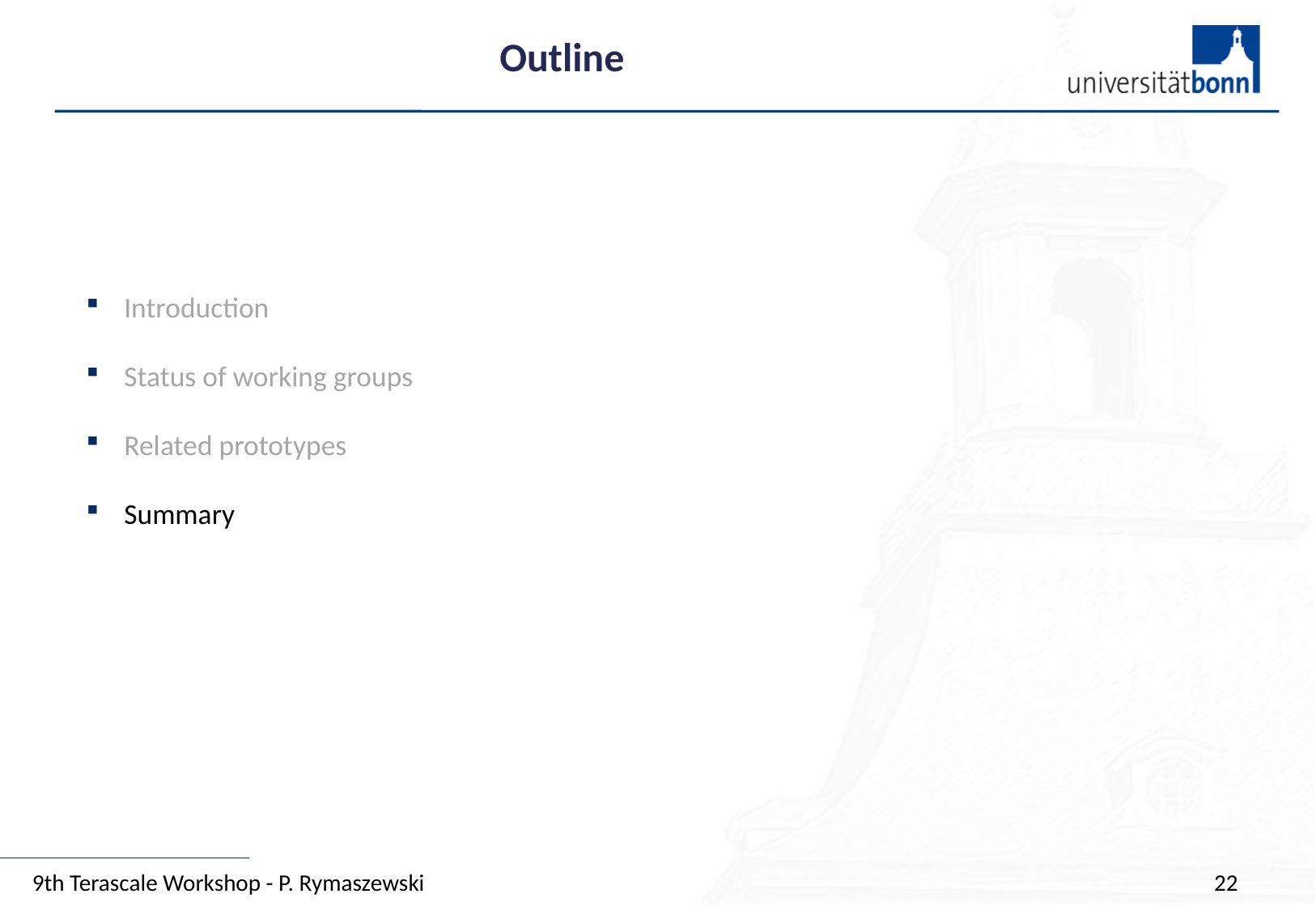

# Outline
Introduction

Status of working groups

Related prototypes

Summary
9th Terascale Workshop - P. Rymaszewski
22